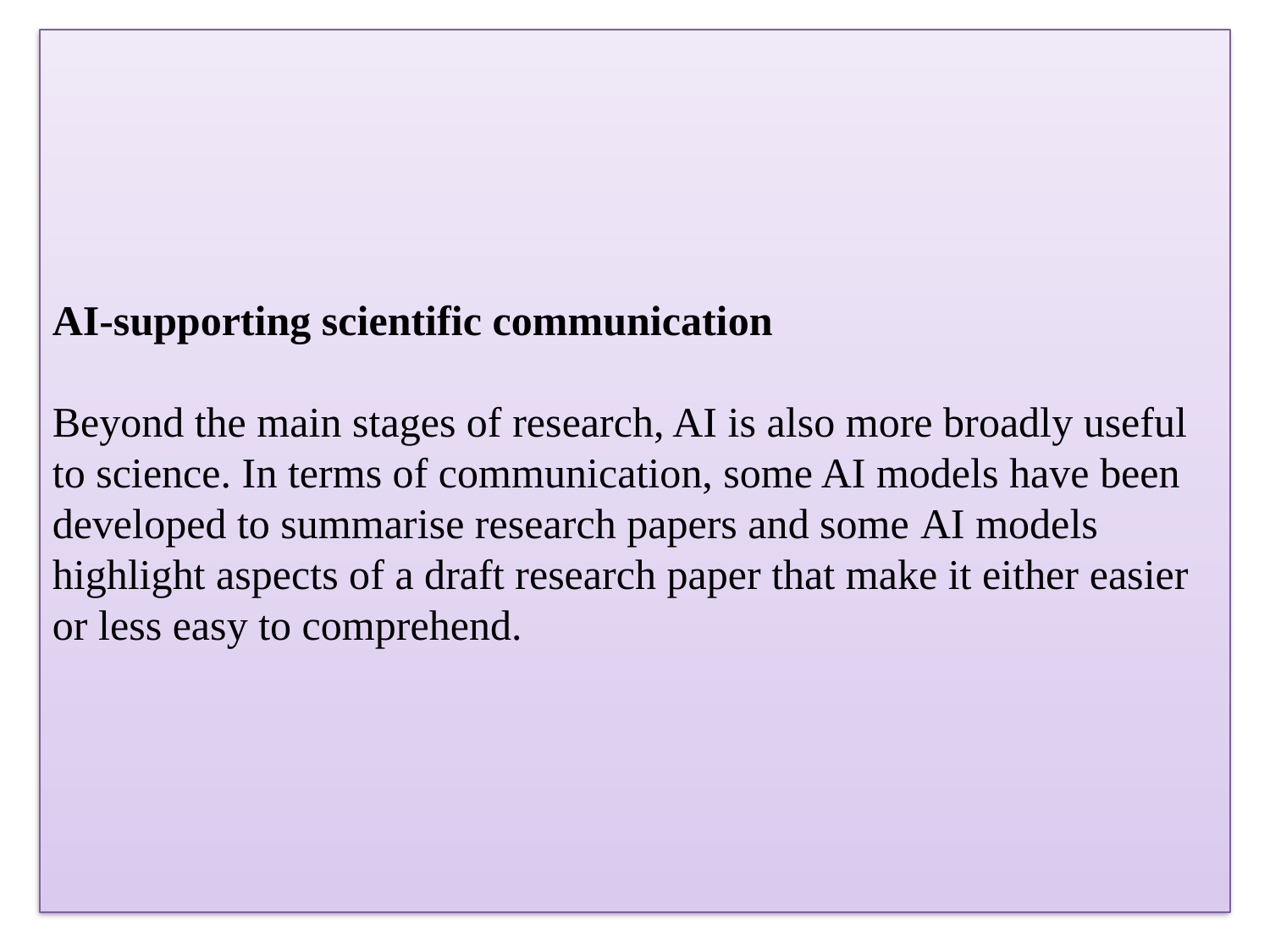

# AI-supporting scientific communication Beyond the main stages of research, AI is also more broadly useful to science. In terms of communication, some AI models have been developed to summarise research papers and some AI models highlight aspects of a draft research paper that make it either easier or less easy to comprehend.